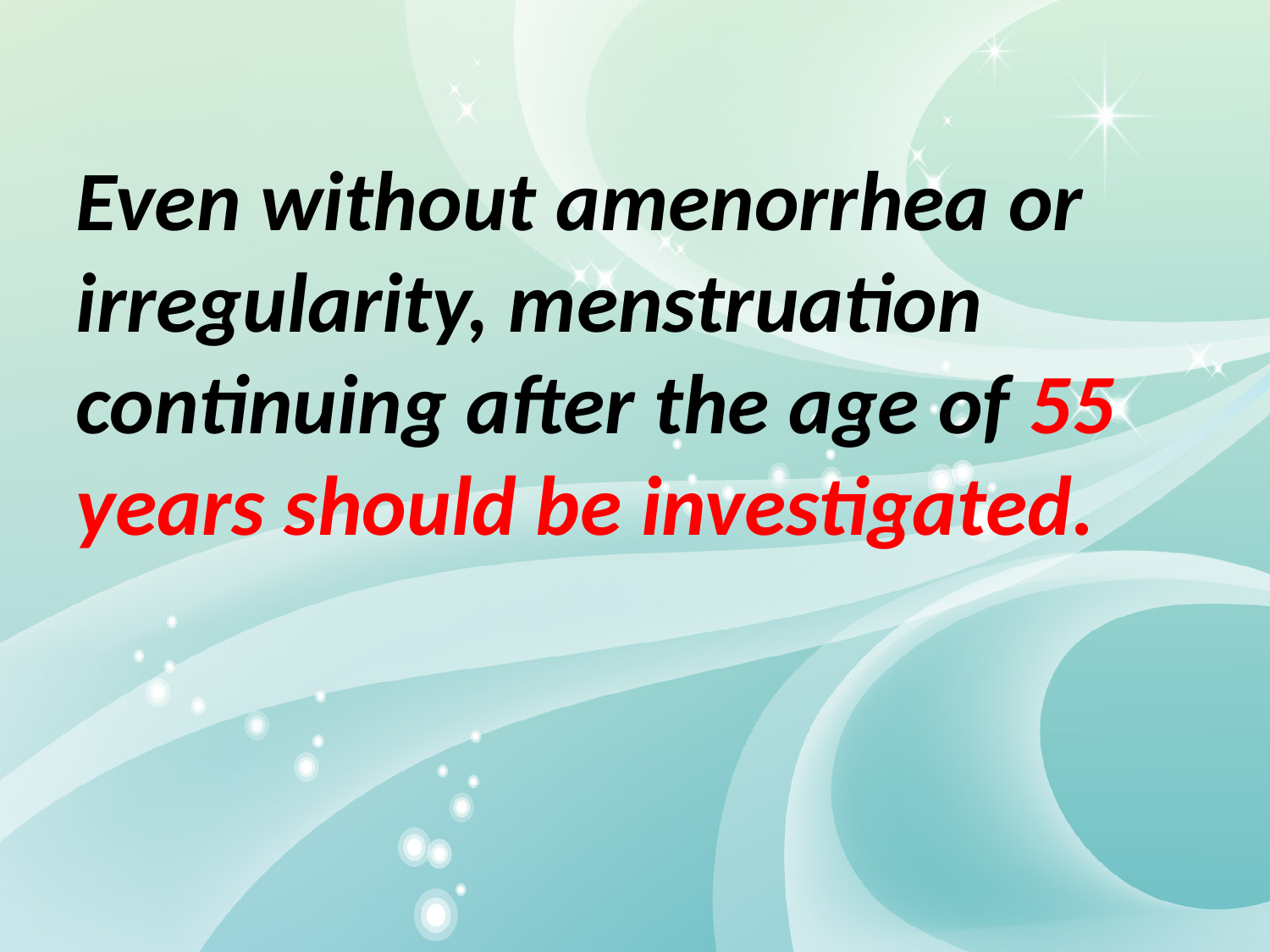

Even without amenorrhea or irregularity, menstruation continuing after the age of 55 years should be investigated.